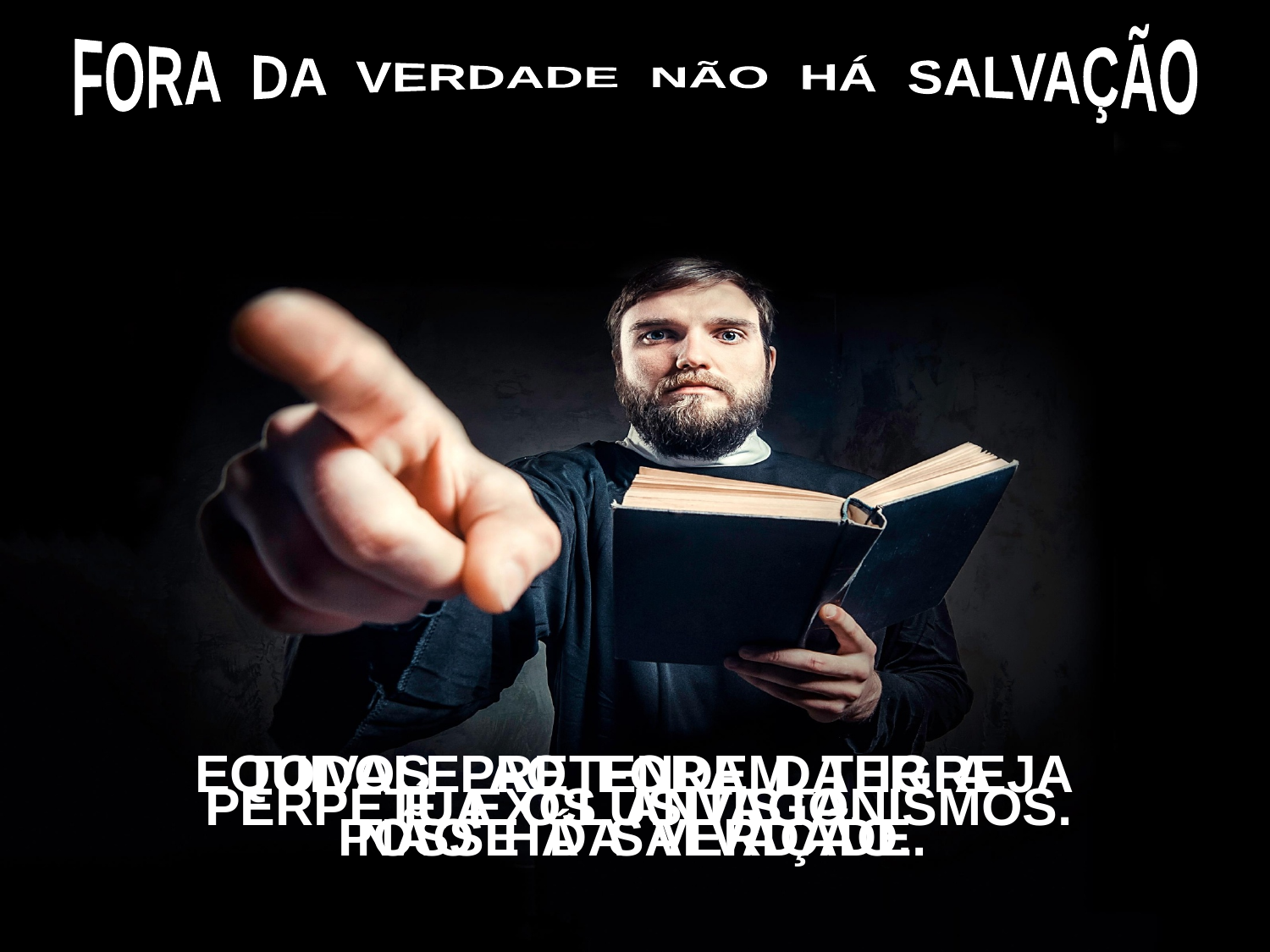

FORA  DA  VERDADE  NÃO  HÁ  SALVAÇÃO
TODOS  PRETENDEM  TER  A
POSSE  DA  VERDADE.
EQUIVALE  AO  FORA  DA  IGREJA
NÃO  HÁ  SALVAÇÃO.
É  EXCLUSIVISTA.
PERPETUA  OS  ANTAGONISMOS.